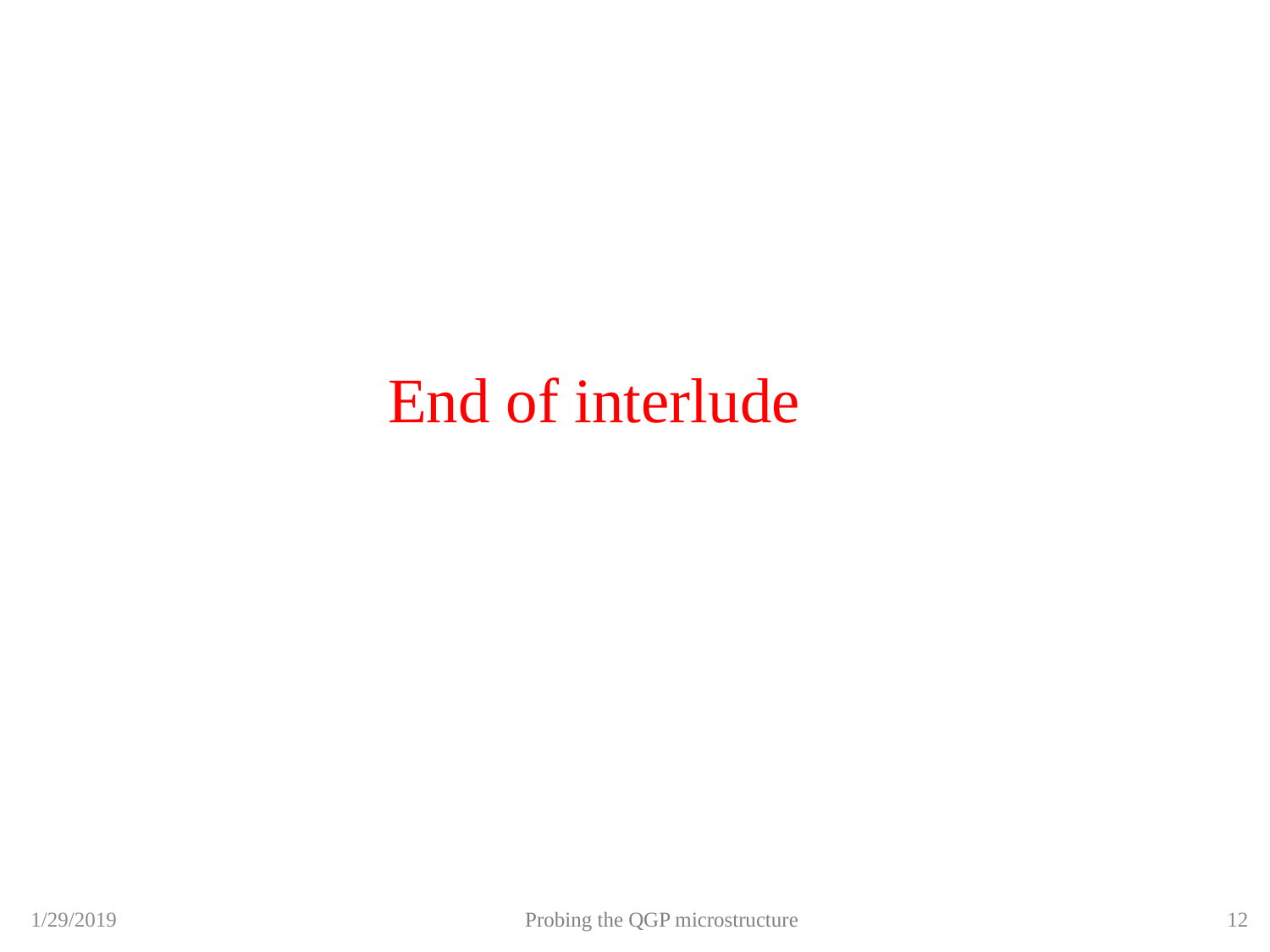

# End of interlude
Probing the QGP microstructure
1/29/2019
12